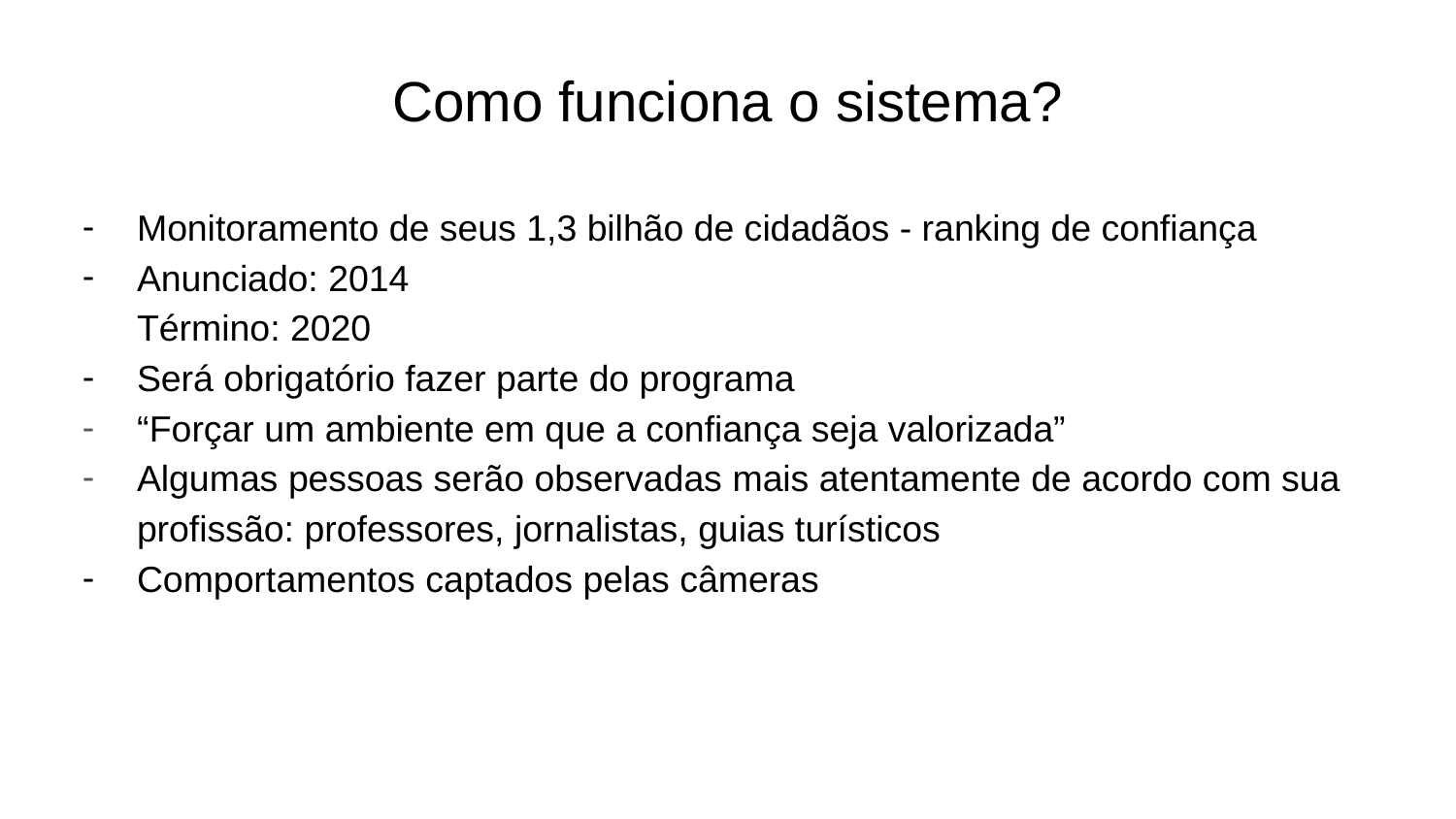

# Como funciona o sistema?
Monitoramento de seus 1,3 bilhão de cidadãos - ranking de confiança
Anunciado: 2014
Término: 2020
Será obrigatório fazer parte do programa
“Forçar um ambiente em que a confiança seja valorizada”
Algumas pessoas serão observadas mais atentamente de acordo com sua profissão: professores, jornalistas, guias turísticos
Comportamentos captados pelas câmeras